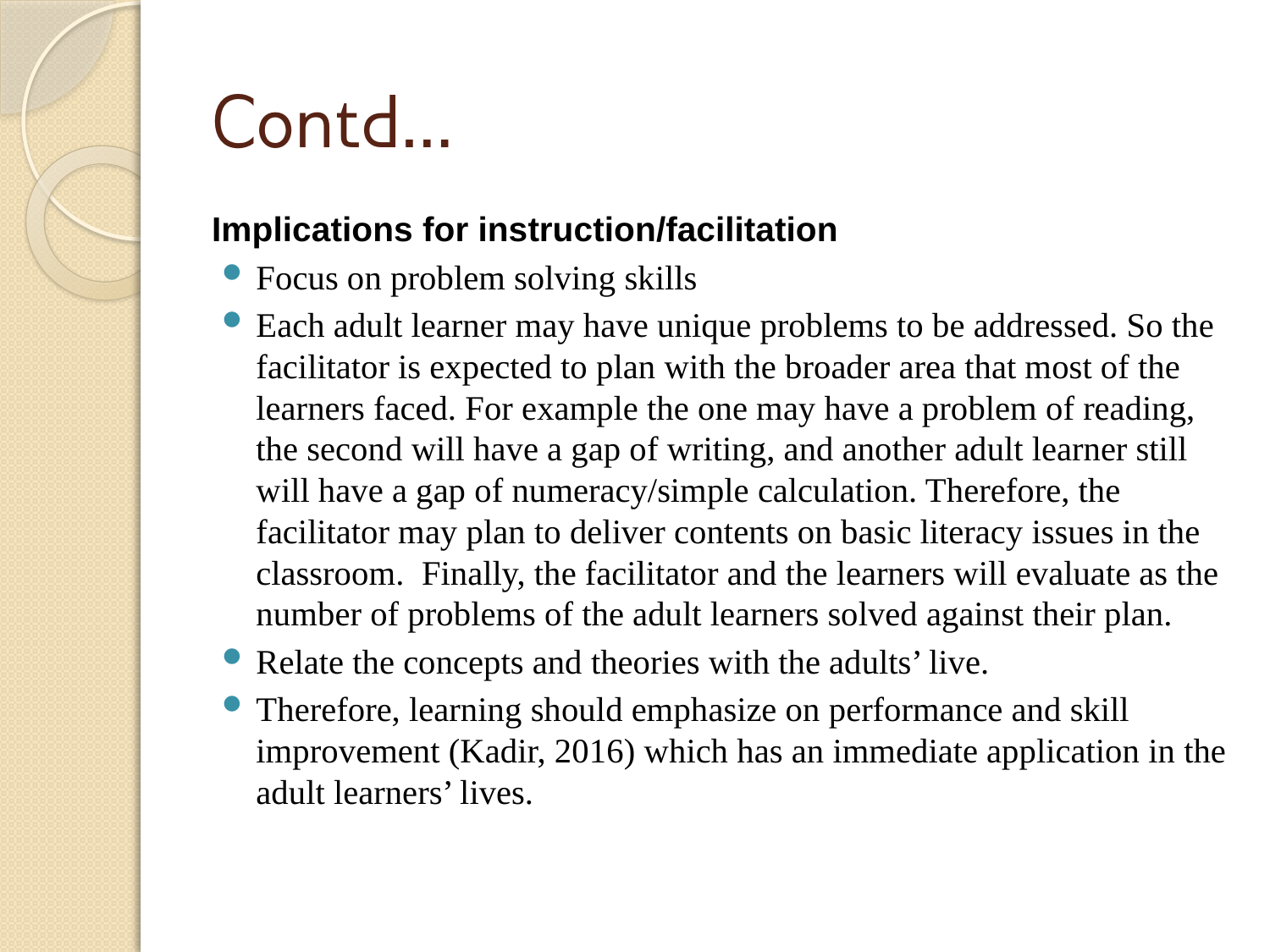

# Contd…
Implications for instruction/facilitation
Focus on problem solving skills
Each adult learner may have unique problems to be addressed. So the facilitator is expected to plan with the broader area that most of the learners faced. For example the one may have a problem of reading, the second will have a gap of writing, and another adult learner still will have a gap of numeracy/simple calculation. Therefore, the facilitator may plan to deliver contents on basic literacy issues in the classroom.  Finally, the facilitator and the learners will evaluate as the number of problems of the adult learners solved against their plan.
Relate the concepts and theories with the adults’ live.
Therefore, learning should emphasize on performance and skill improvement (Kadir, 2016) which has an immediate application in the adult learners’ lives.